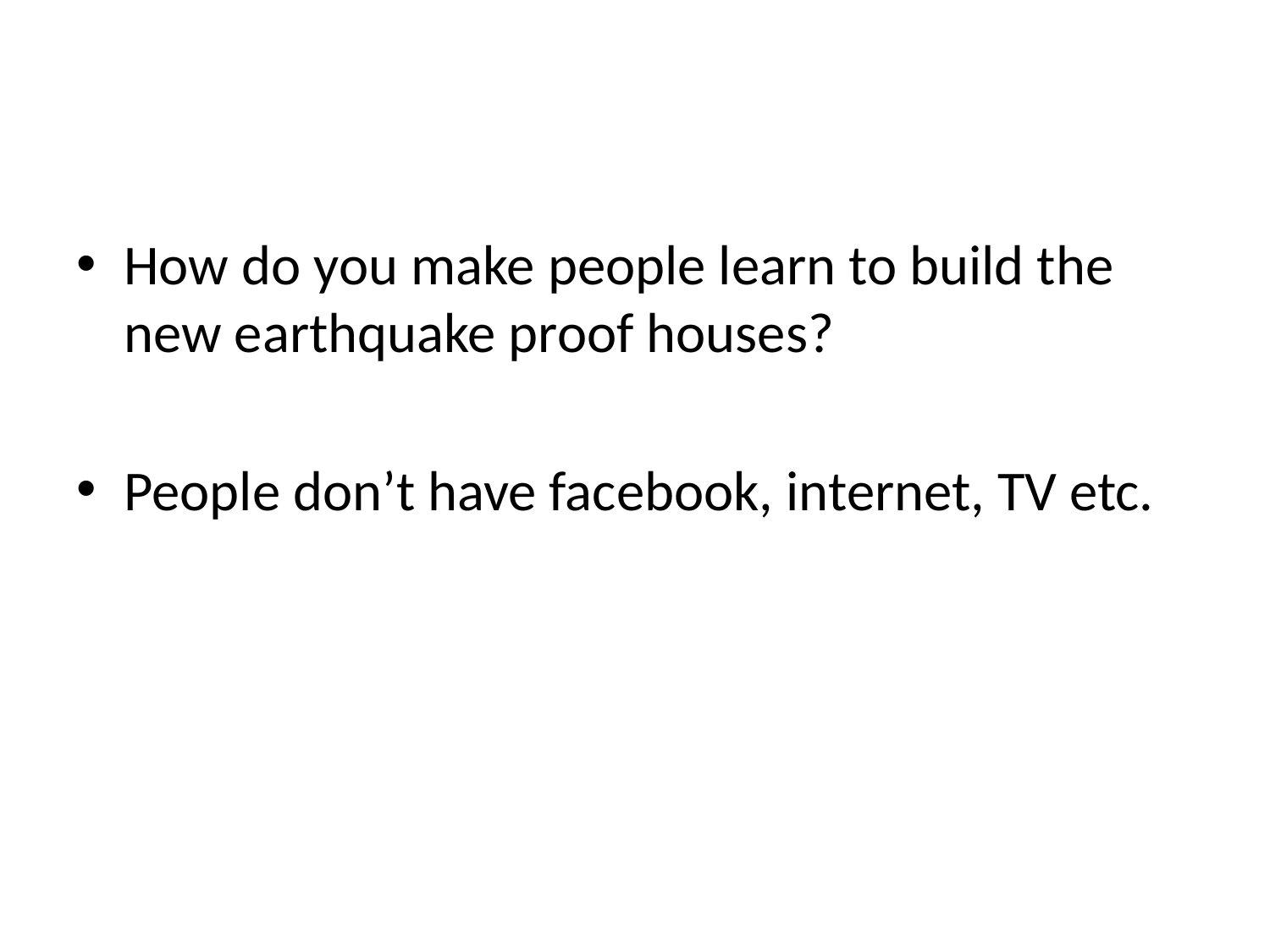

#
How do you make people learn to build the new earthquake proof houses?

People don’t have facebook, internet, TV etc.